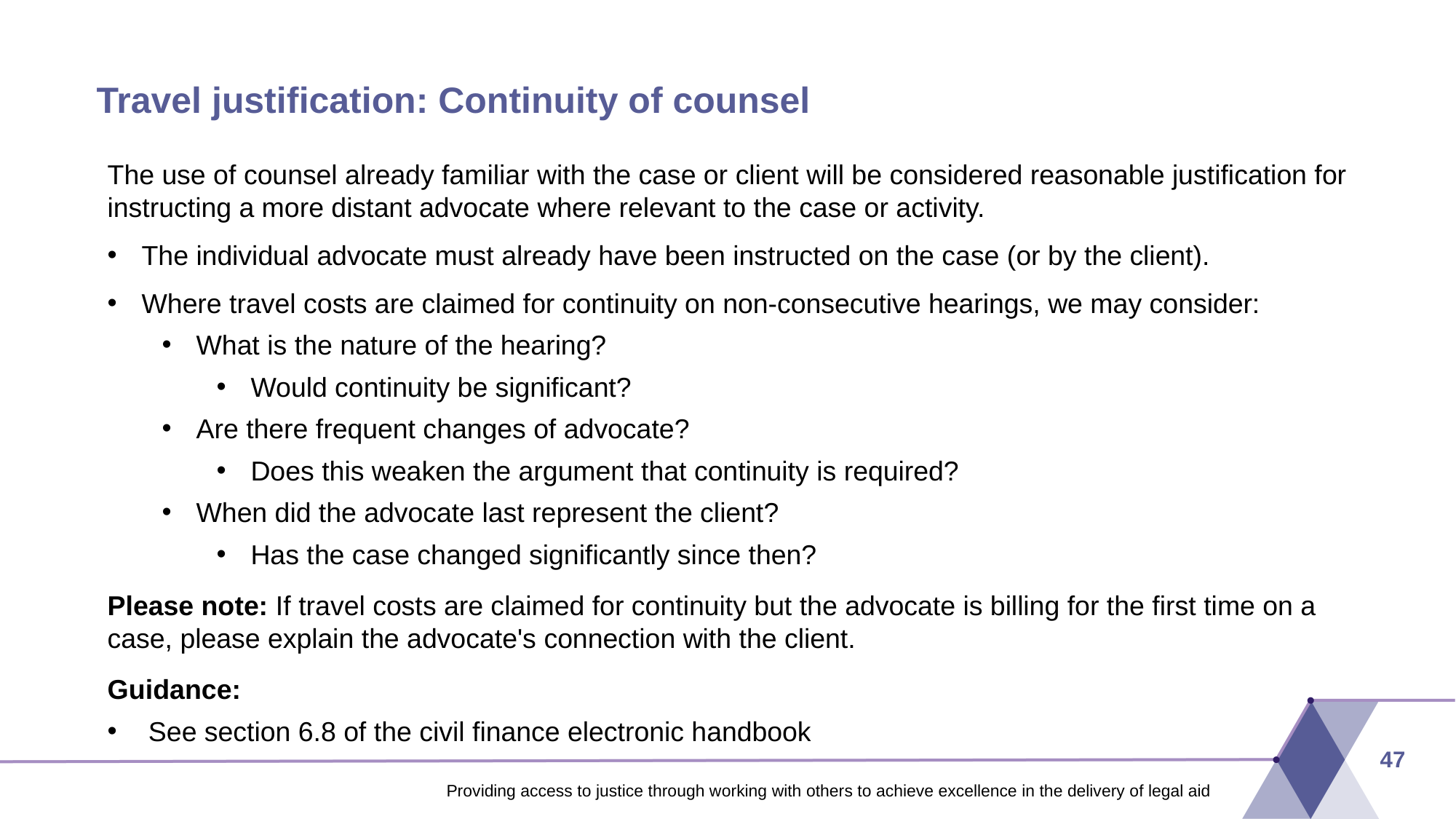

# Travel justification: Continuity of counsel
The use of counsel already familiar with the case or client will be considered reasonable justification for instructing a more distant advocate where relevant to the case or activity.
The individual advocate must already have been instructed on the case (or by the client).
Where travel costs are claimed for continuity on non-consecutive hearings, we may consider:
What is the nature of the hearing?
Would continuity be significant?
Are there frequent changes of advocate?
Does this weaken the argument that continuity is required?
When did the advocate last represent the client?
Has the case changed significantly since then?
Please note: If travel costs are claimed for continuity but the advocate is billing for the first time on a case, please explain the advocate's connection with the client.
Guidance:
See section 6.8 of the civil finance electronic handbook
47
Providing access to justice through working with others to achieve excellence in the delivery of legal aid